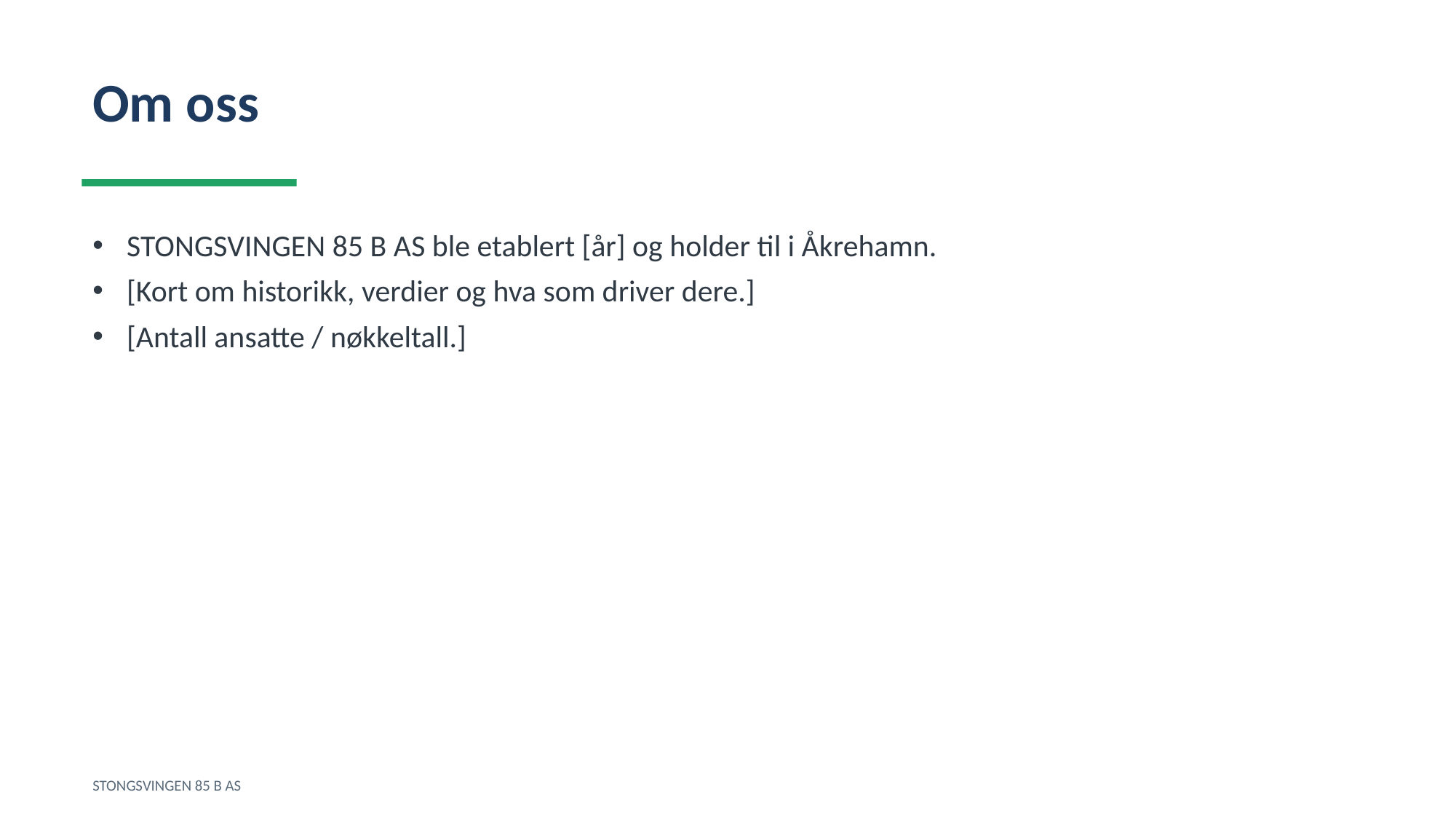

Om oss

STONGSVINGEN 85 B AS ble etablert [år] og holder til i Åkrehamn.
[Kort om historikk, verdier og hva som driver dere.]
[Antall ansatte / nøkkeltall.]
STONGSVINGEN 85 B AS